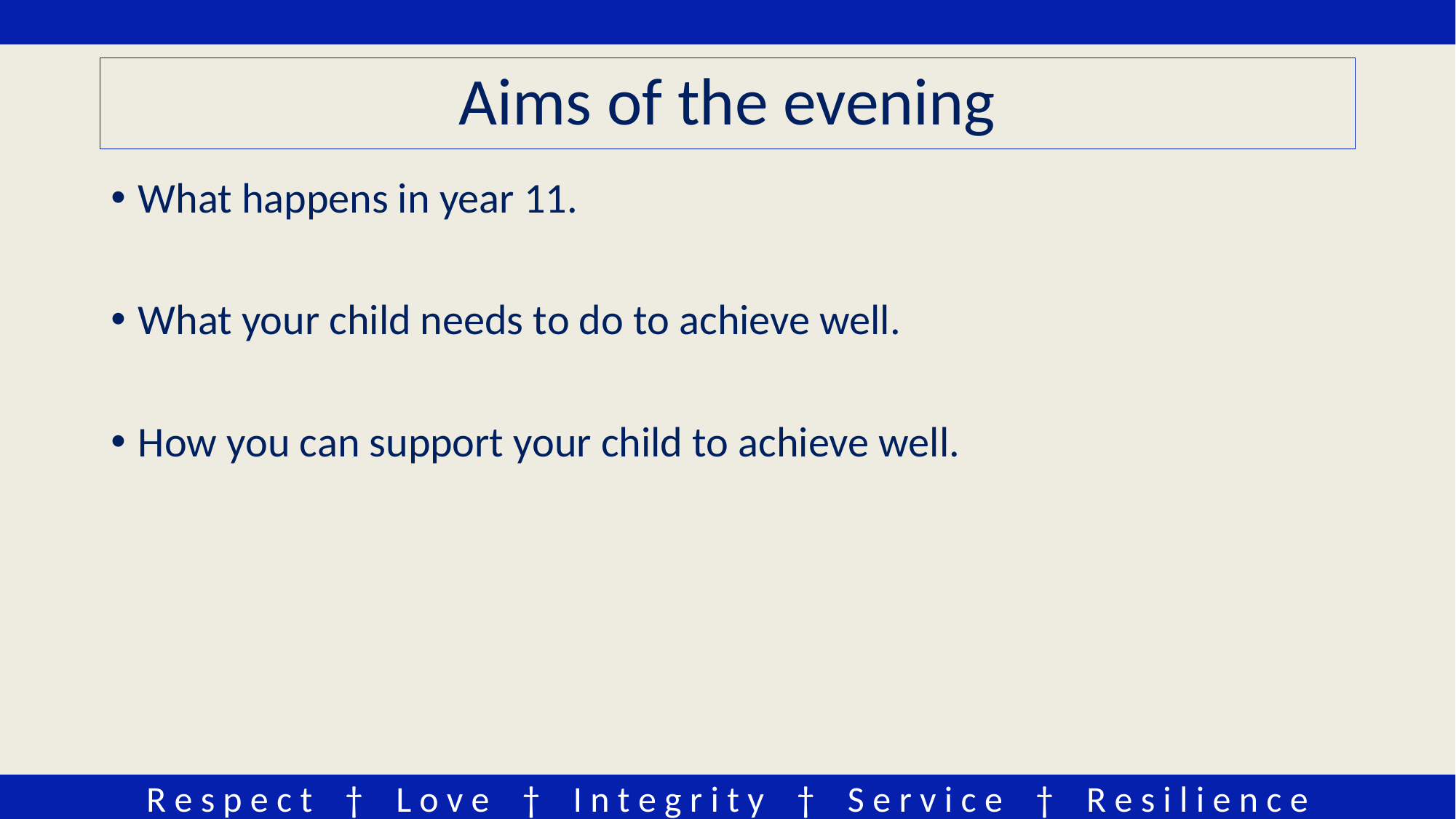

# Aims of the evening
What happens in year 11.

What your child needs to do to achieve well.

How you can support your child to achieve well.